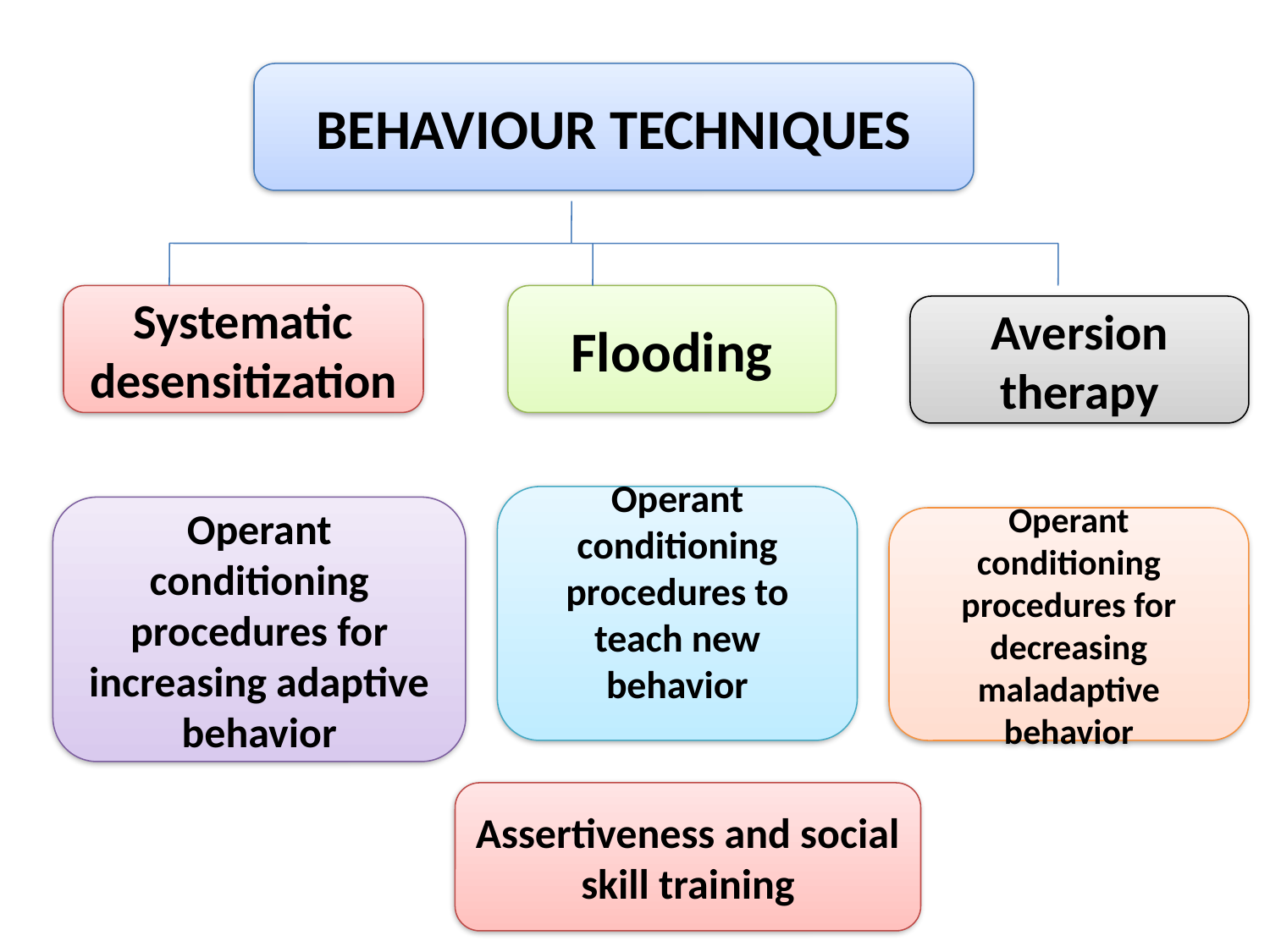

BEHAVIOUR TECHNIQUES
Systematic desensitization
Flooding
Aversion therapy
Operant conditioning procedures to teach new behavior

Operant conditioning procedures for increasing adaptive behavior
Operant conditioning procedures for decreasing maladaptive behavior
Assertiveness and social skill training